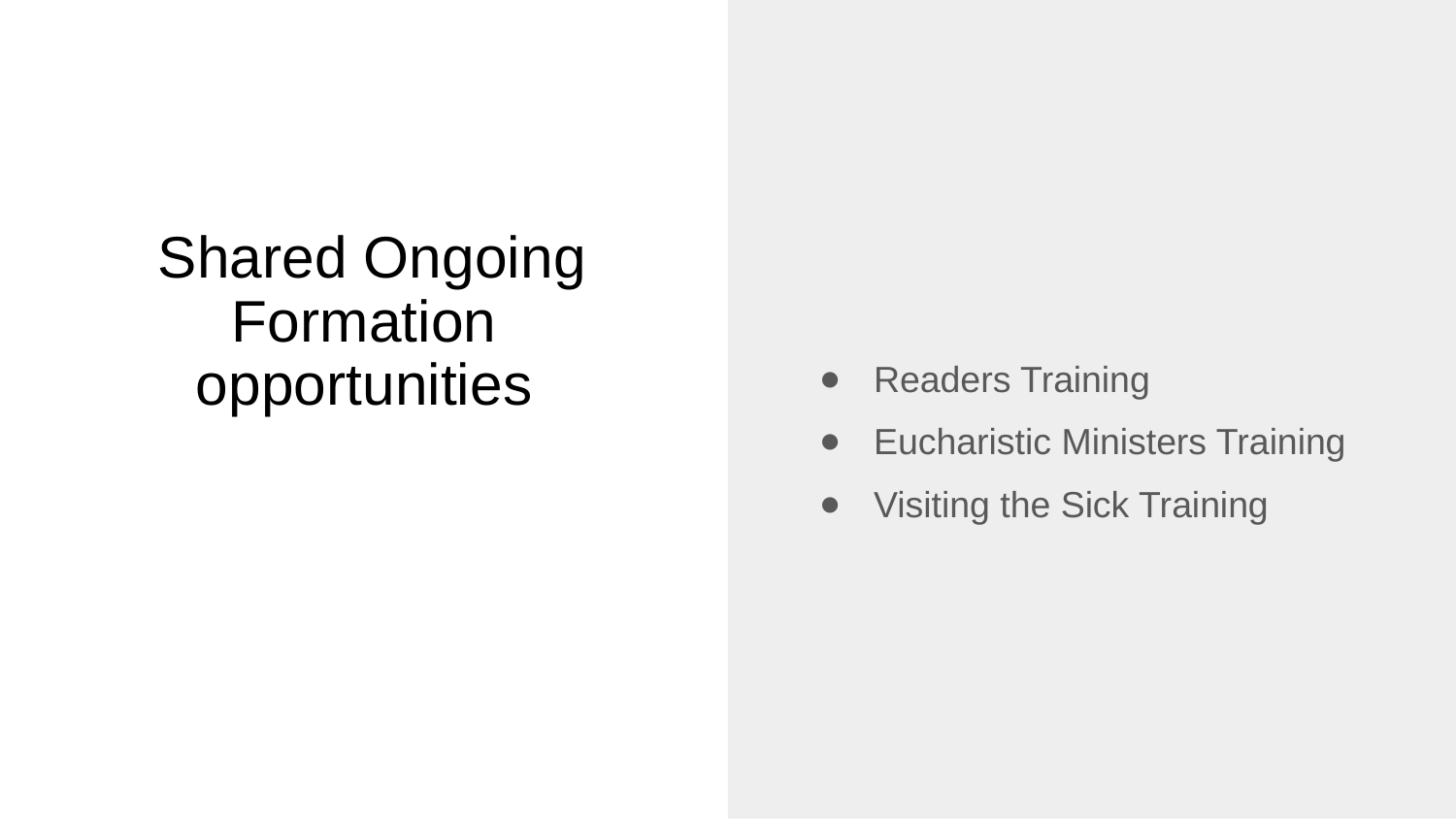

Readers Training
Eucharistic Ministers Training
Visiting the Sick Training
# Shared Ongoing Formation opportunities